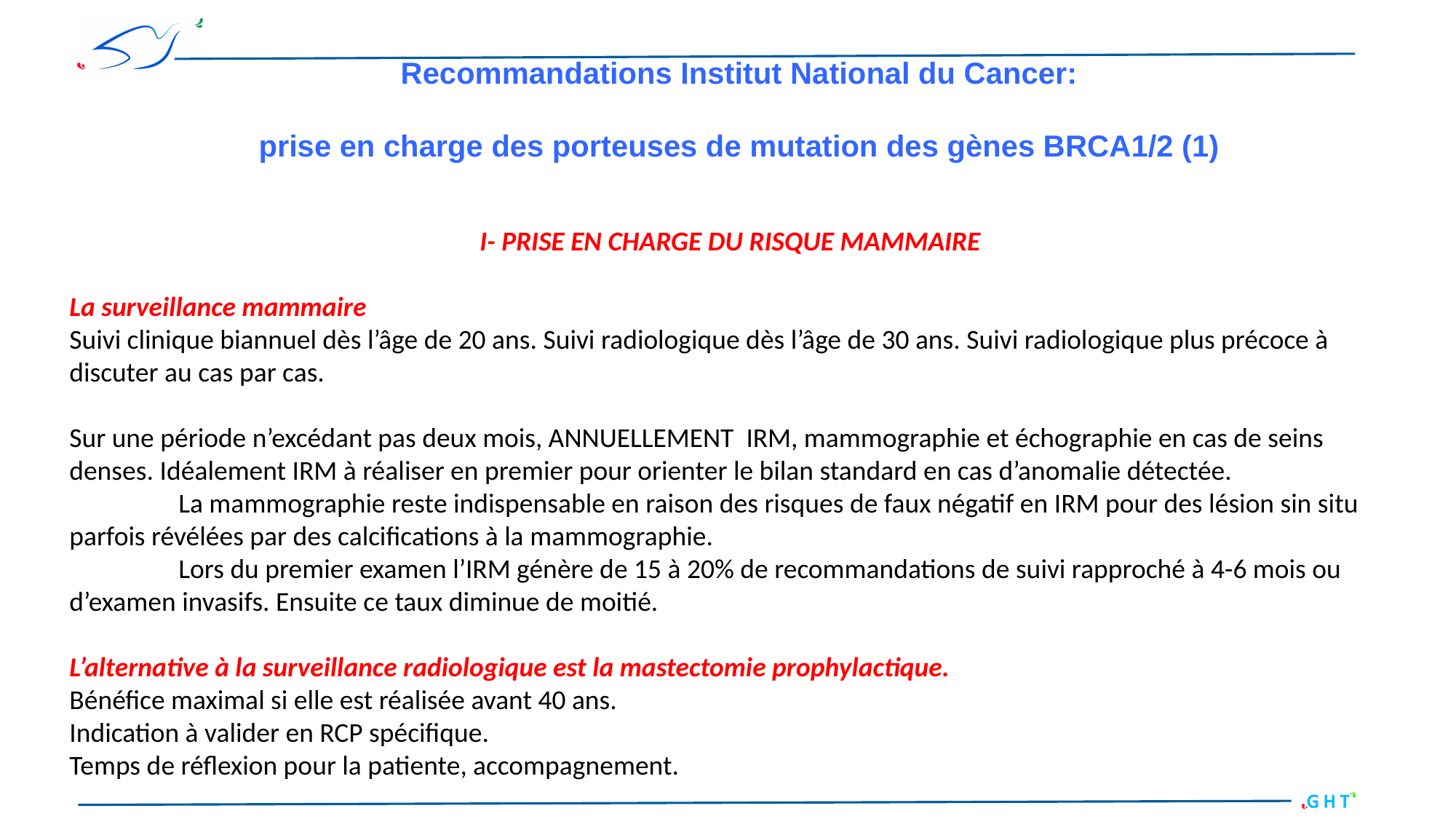

Recommandations Institut National du Cancer:
prise en charge des porteuses de mutation des gènes BRCA1/2 (1)
I- PRISE EN CHARGE DU RISQUE MAMMAIRE

La surveillance mammaire
Suivi clinique biannuel dès l’âge de 20 ans. Suivi radiologique dès l’âge de 30 ans. Suivi radiologique plus précoce à discuter au cas par cas.

Sur une période n’excédant pas deux mois, ANNUELLEMENT  IRM, mammographie et échographie en cas de seins denses. Idéalement IRM à réaliser en premier pour orienter le bilan standard en cas d’anomalie détectée.
	La mammographie reste indispensable en raison des risques de faux négatif en IRM pour des lésion sin situ parfois révélées par des calcifications à la mammographie.
	Lors du premier examen l’IRM génère de 15 à 20% de recommandations de suivi rapproché à 4-6 mois ou d’examen invasifs. Ensuite ce taux diminue de moitié.

L’alternative à la surveillance radiologique est la mastectomie prophylactique.
Bénéfice maximal si elle est réalisée avant 40 ans.
Indication à valider en RCP spécifique.
Temps de réflexion pour la patiente, accompagnement.